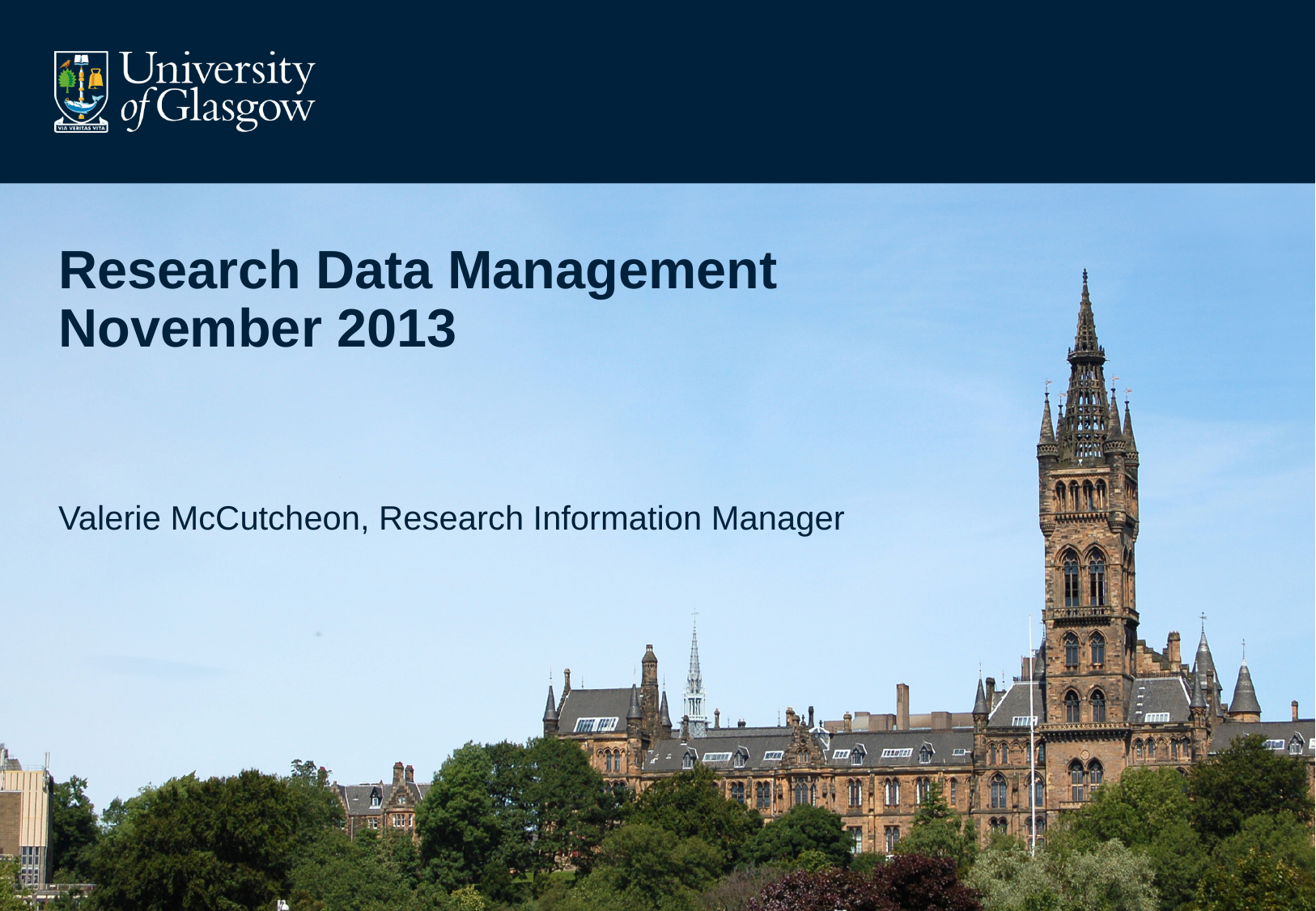

# Research Data Management November 2013

Valerie McCutcheon, Research Information Manager